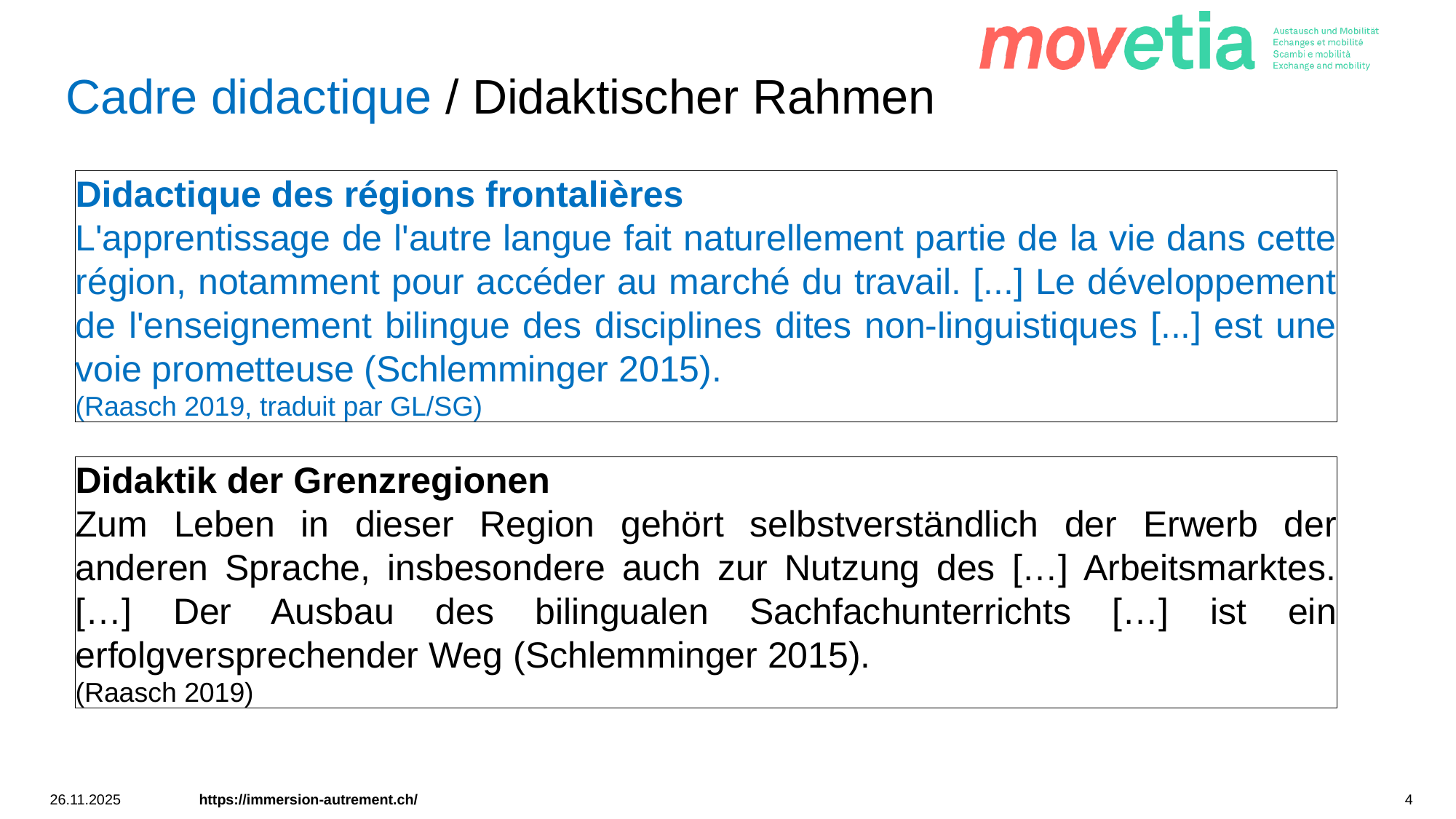

Cadre didactique / Didaktischer Rahmen
Didactique des régions frontalières
L'apprentissage de l'autre langue fait naturellement partie de la vie dans cette région, notamment pour accéder au marché du travail. [...] Le développement de l'enseignement bilingue des disciplines dites non-linguistiques [...] est une voie prometteuse (Schlemminger 2015).
(Raasch 2019, traduit par GL/SG)
Didaktik der Grenzregionen
Zum Leben in dieser Region gehört selbstverständlich der Erwerb der anderen Sprache, insbesondere auch zur Nutzung des […] Arbeitsmarktes. […] Der Ausbau des bilingualen Sachfachunterrichts […] ist ein erfolgversprechender Weg (Schlemminger 2015).
(Raasch 2019)
26.11.2025
https://immersion-autrement.ch/
4